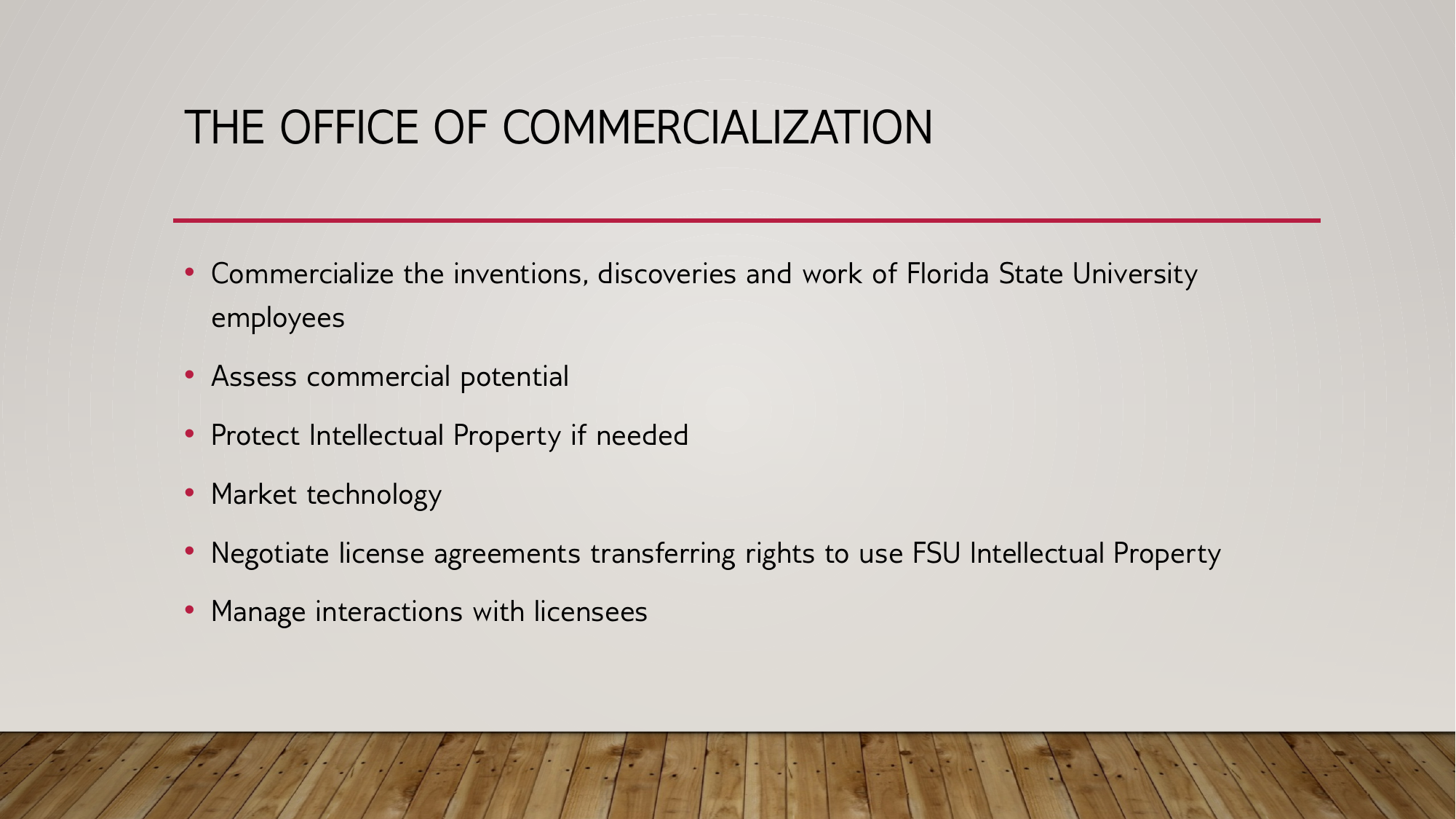

# The office of commercialization
Commercialize the inventions, discoveries and work of Florida State University employees
Assess commercial potential
Protect Intellectual Property if needed
Market technology
Negotiate license agreements transferring rights to use FSU Intellectual Property
Manage interactions with licensees